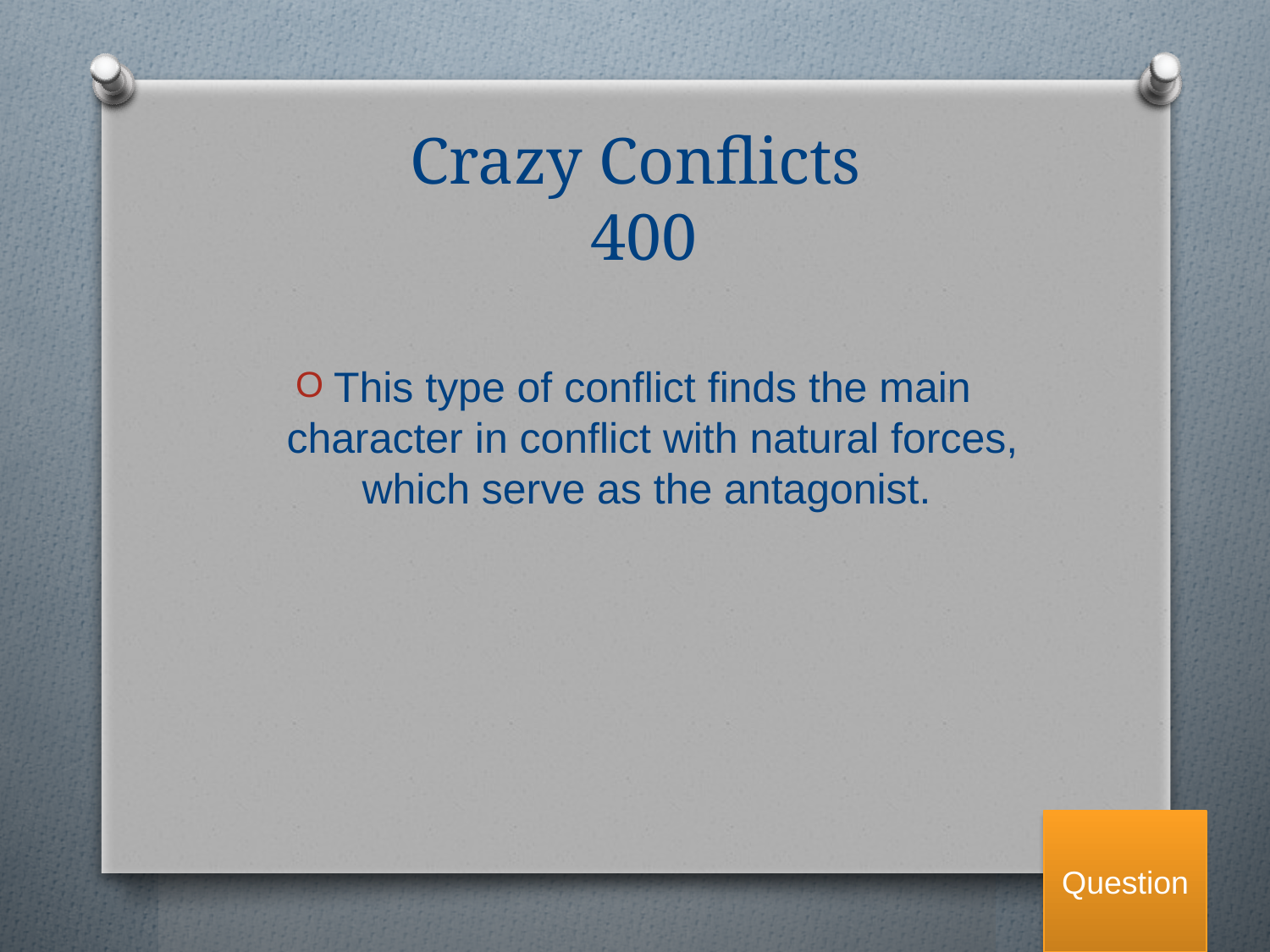

# Crazy Conflicts
 400

This type of conflict finds the main character in conflict with natural forces, which serve as the antagonist.
Question